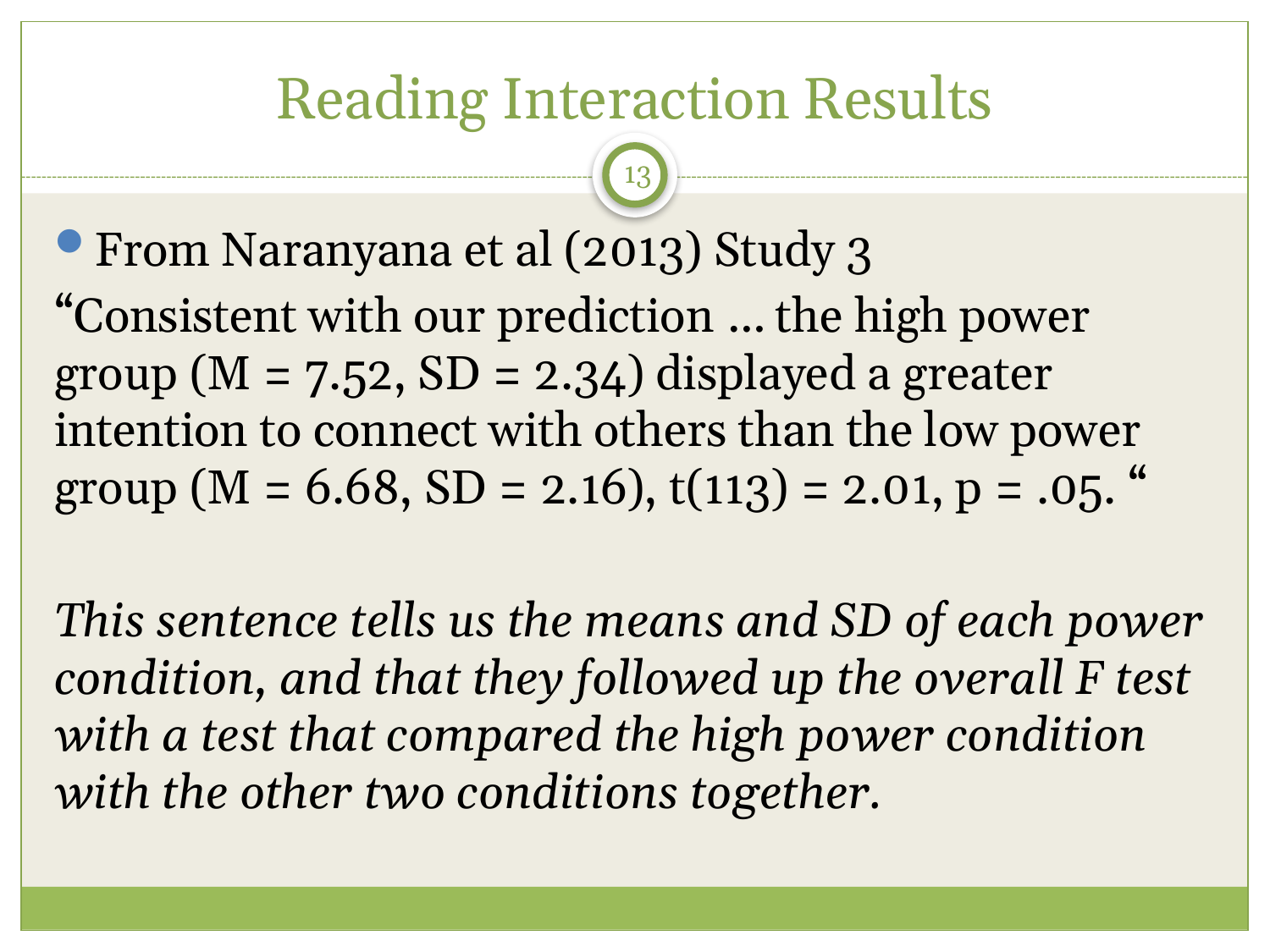

# Reading Interaction Results
13
From Naranyana et al (2013) Study 3
“Consistent with our prediction … the high power group (M = 7.52, SD = 2.34) displayed a greater intention to connect with others than the low power group (M = 6.68, SD = 2.16), t(113) = 2.01, p = .05. “

This sentence tells us the means and SD of each power condition, and that they followed up the overall F test with a test that compared the high power condition with the other two conditions together.